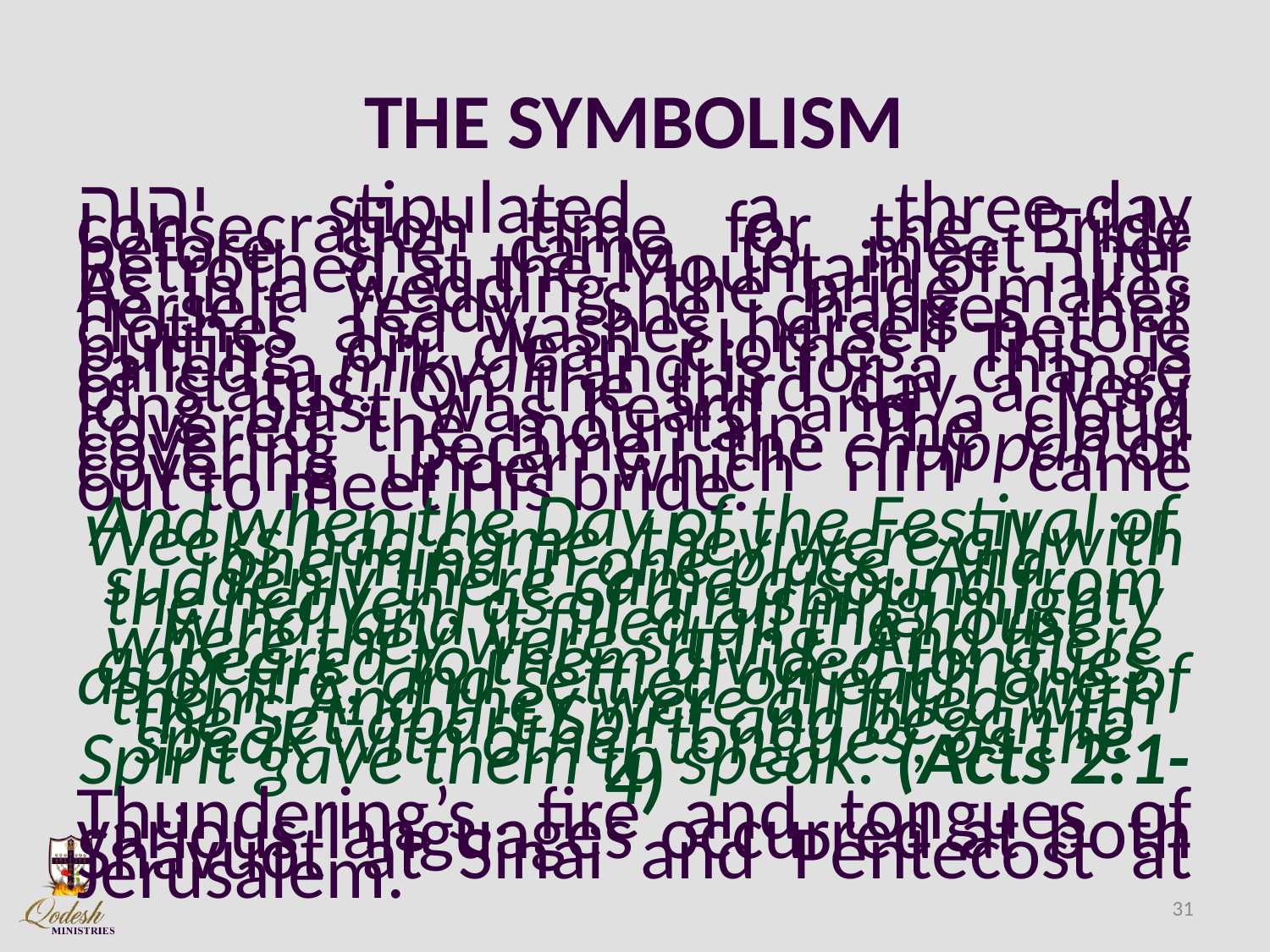

# THE SYMBOLISM
יהוה stipulated a three-day consecration time for the Bride before she came to meet her Betrothed at the Mountain of  יהוה. As in a wedding, the bride makes herself ready. She changes her clothes and washes herself before putting on clean clothes. This is called a mikvah and is for a change of status. On the third day a very long blast was heard and a cloud covered the mountain. The cloud covering became the chuppah or covering under which יהוה came out to meet His bride.
And when the Day of the Festival of Weeks had come, they were all with one mind in one place. And suddenly there came a sound from the heaven, as of a rushing mighty wind, and it filled all the house where they were sitting. And there appeared to them divided tongues, as of fire, and settled on each one of them. And they were all filled with the Set-apart Spirit and began to speak with other tongues, as the Spirit gave them to speak. (Acts 2:1-4)
Thundering’s, fire and tongues of various languages occurred at both Shavuot at Sinai and Pentecost at Jerusalem.

31